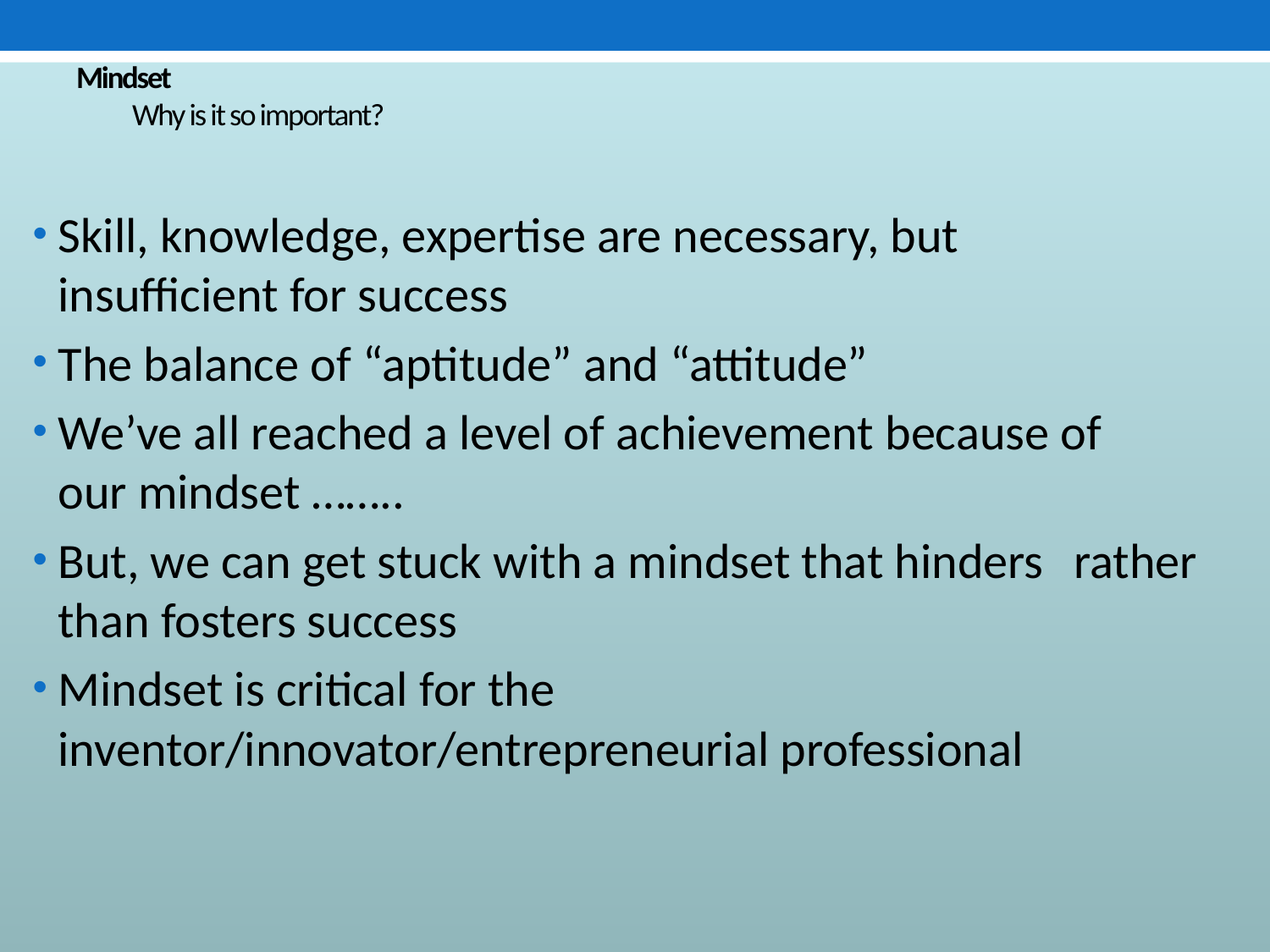

# Mindset Why is it so important?

Skill, knowledge, expertise are necessary, but 	insufficient for success
The balance of “aptitude” and “attitude”
We’ve all reached a level of achievement because of 	our mindset ……..
But, we can get stuck with a mindset that hinders 	rather than fosters success
Mindset is critical for the  	inventor/innovator/entrepreneurial professional